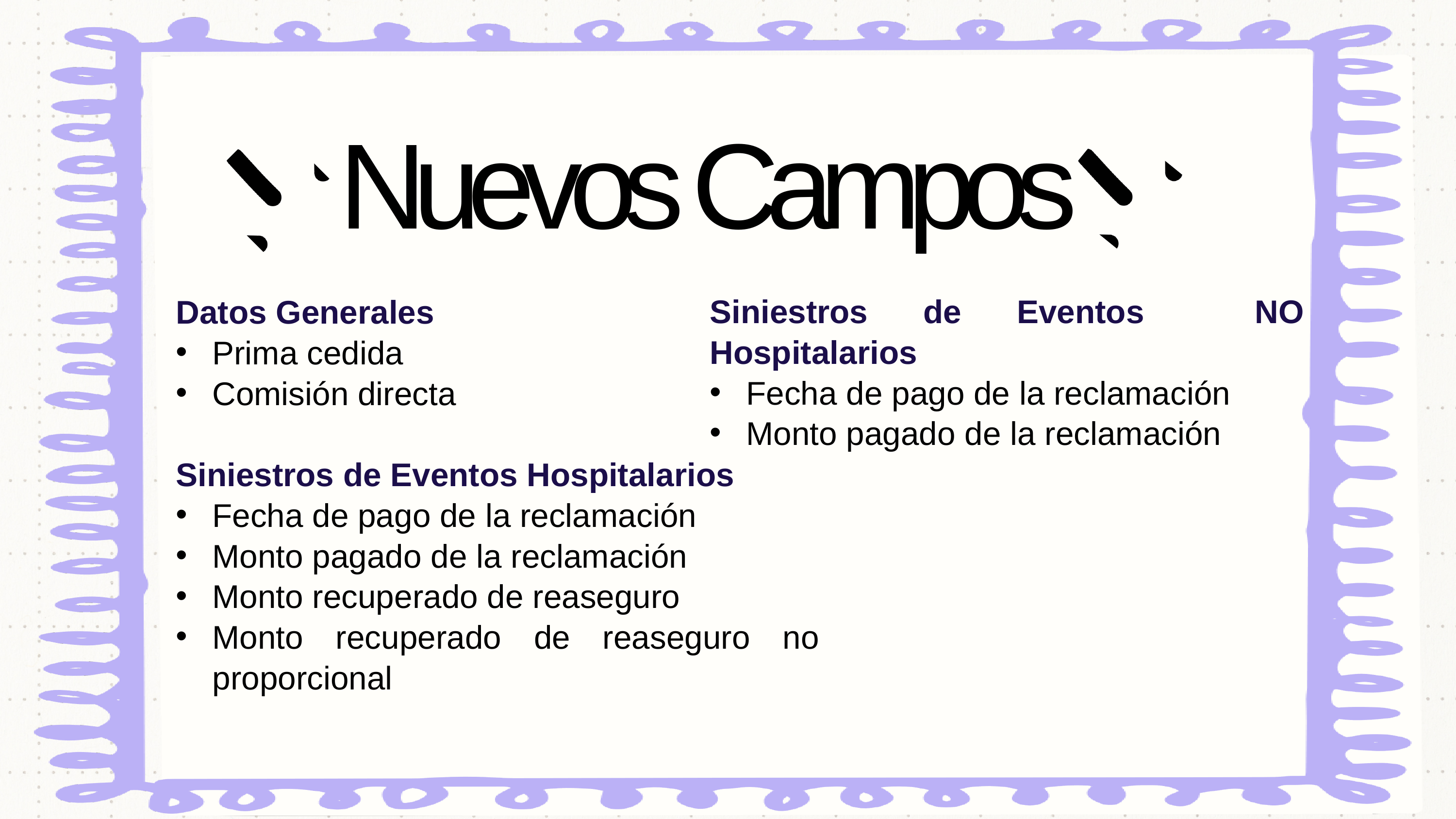

Nuevos Campos
Siniestros de Eventos  NO Hospitalarios
Fecha de pago de la reclamación
Monto pagado de la reclamación
Datos Generales
Prima cedida
Comisión directa

Siniestros de Eventos Hospitalarios
Fecha de pago de la reclamación
Monto pagado de la reclamación
Monto recuperado de reaseguro
Monto recuperado de reaseguro no proporcional